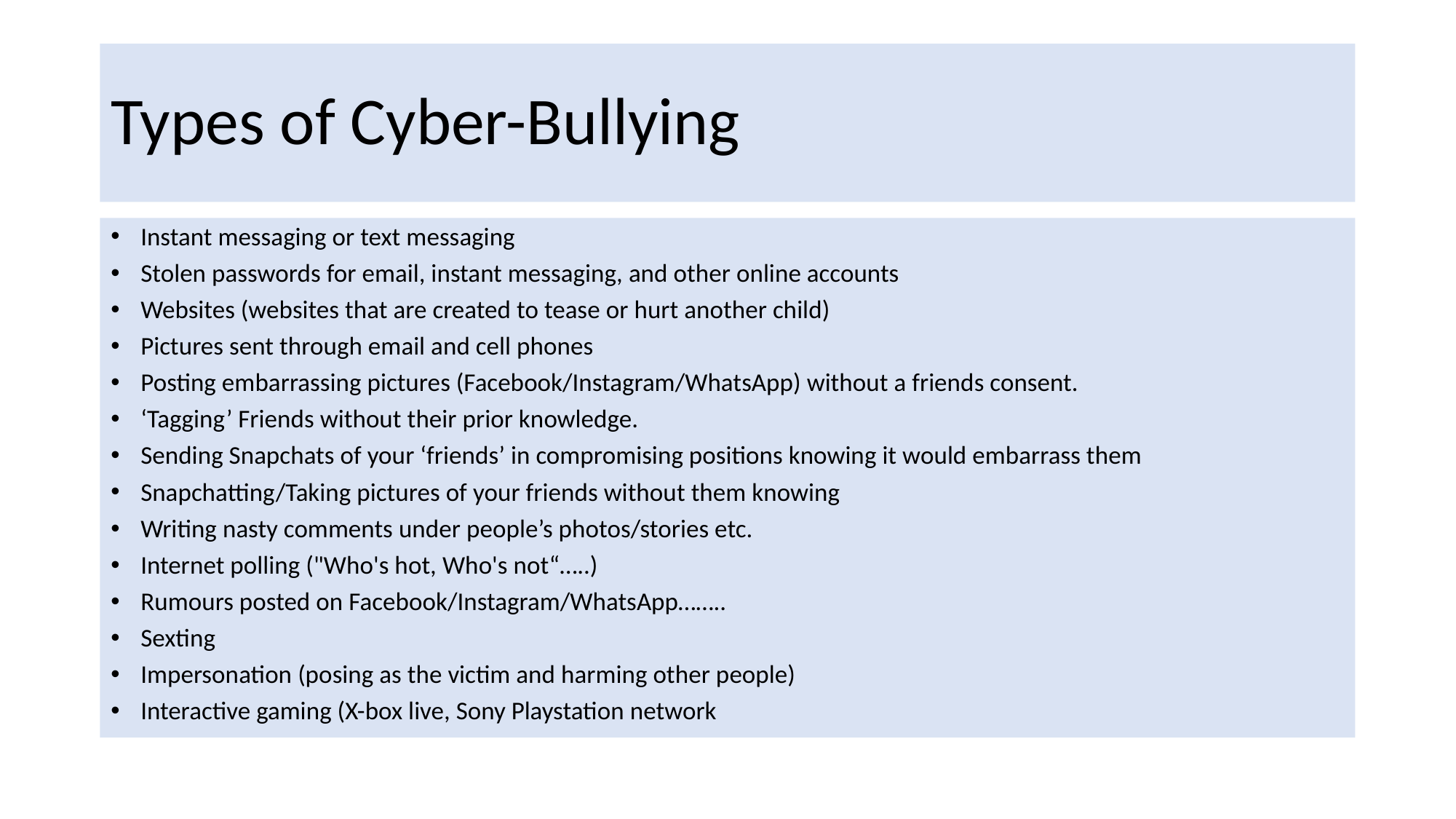

# Types of Cyber-Bullying
Instant messaging or text messaging
Stolen passwords for email, instant messaging, and other online accounts
Websites (websites that are created to tease or hurt another child)
Pictures sent through email and cell phones
Posting embarrassing pictures (Facebook/Instagram/WhatsApp) without a friends consent.
‘Tagging’ Friends without their prior knowledge.
Sending Snapchats of your ‘friends’ in compromising positions knowing it would embarrass them
Snapchatting/Taking pictures of your friends without them knowing
Writing nasty comments under people’s photos/stories etc.
Internet polling ("Who's hot, Who's not“…..)
Rumours posted on Facebook/Instagram/WhatsApp……..
Sexting
Impersonation (posing as the victim and harming other people)
Interactive gaming (X-box live, Sony Playstation network